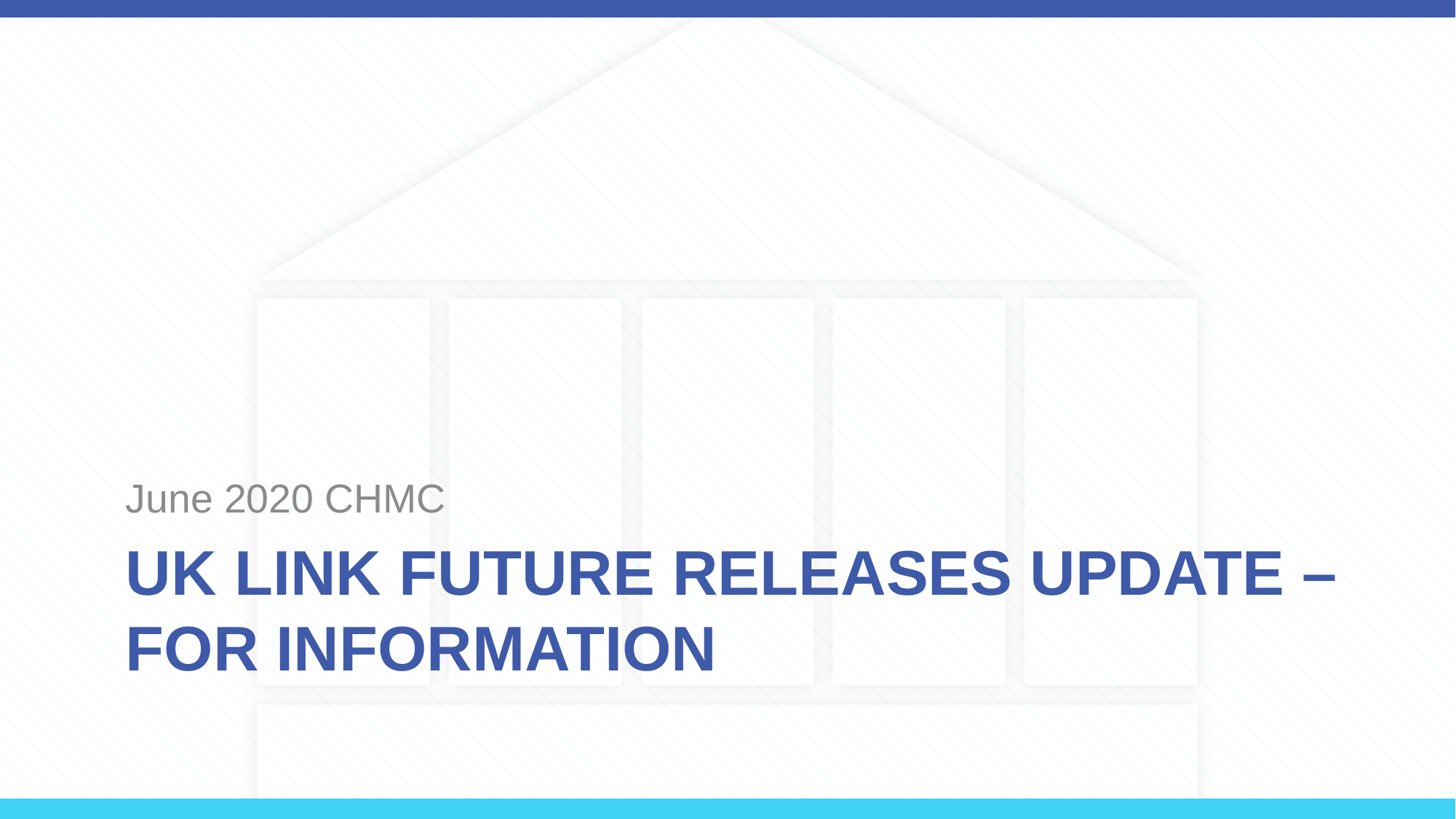

June 2020 CHMC
# UK Link Future Releases Update – For Information